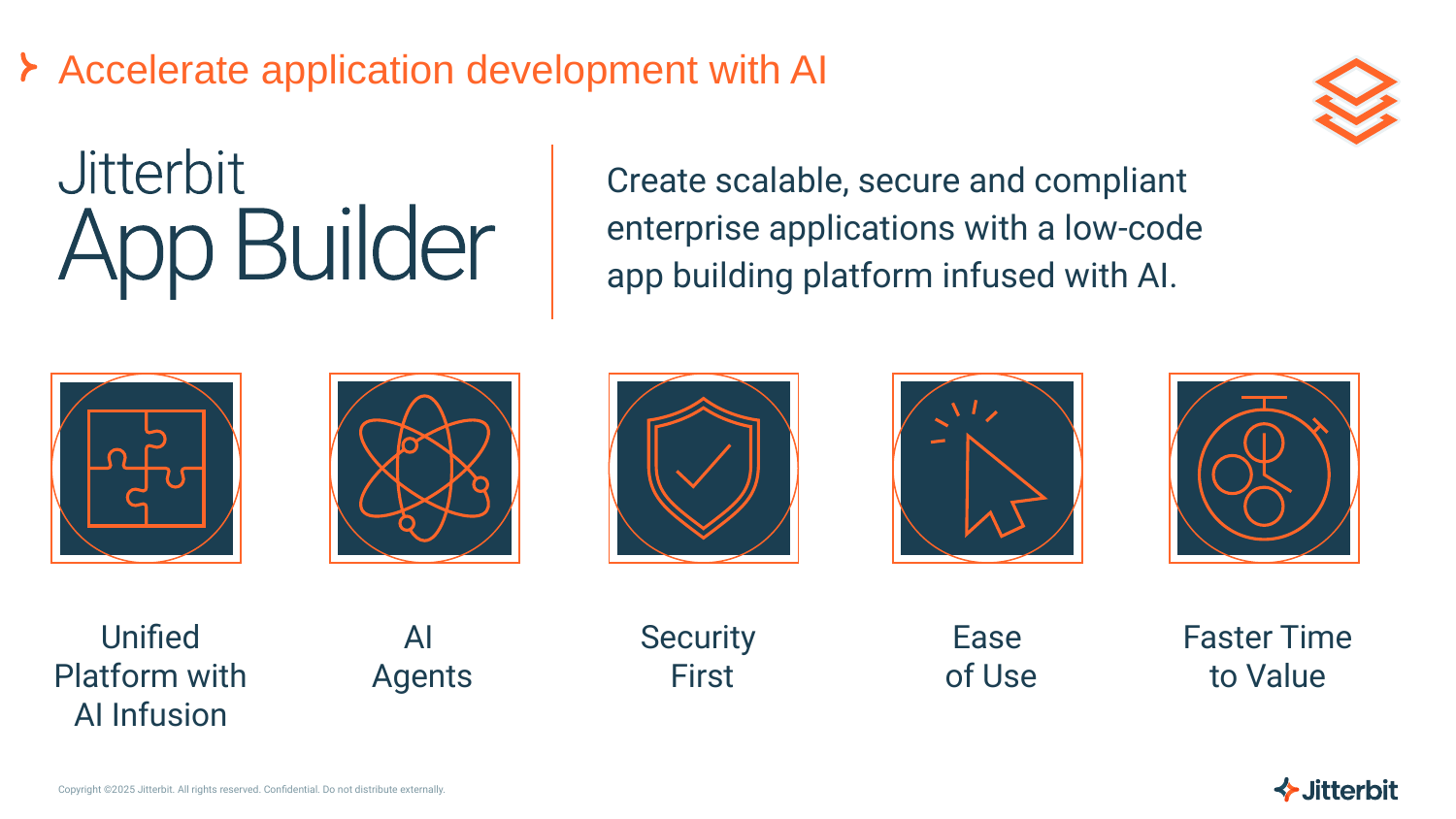

# Accelerate application development with AI

Create scalable, secure and compliant enterprise applications with a low-code
app building platform infused with AI.

Unified Platform with AI Infusion
AI
Agents
Security
First
Ease
of Use
Faster Time to Value